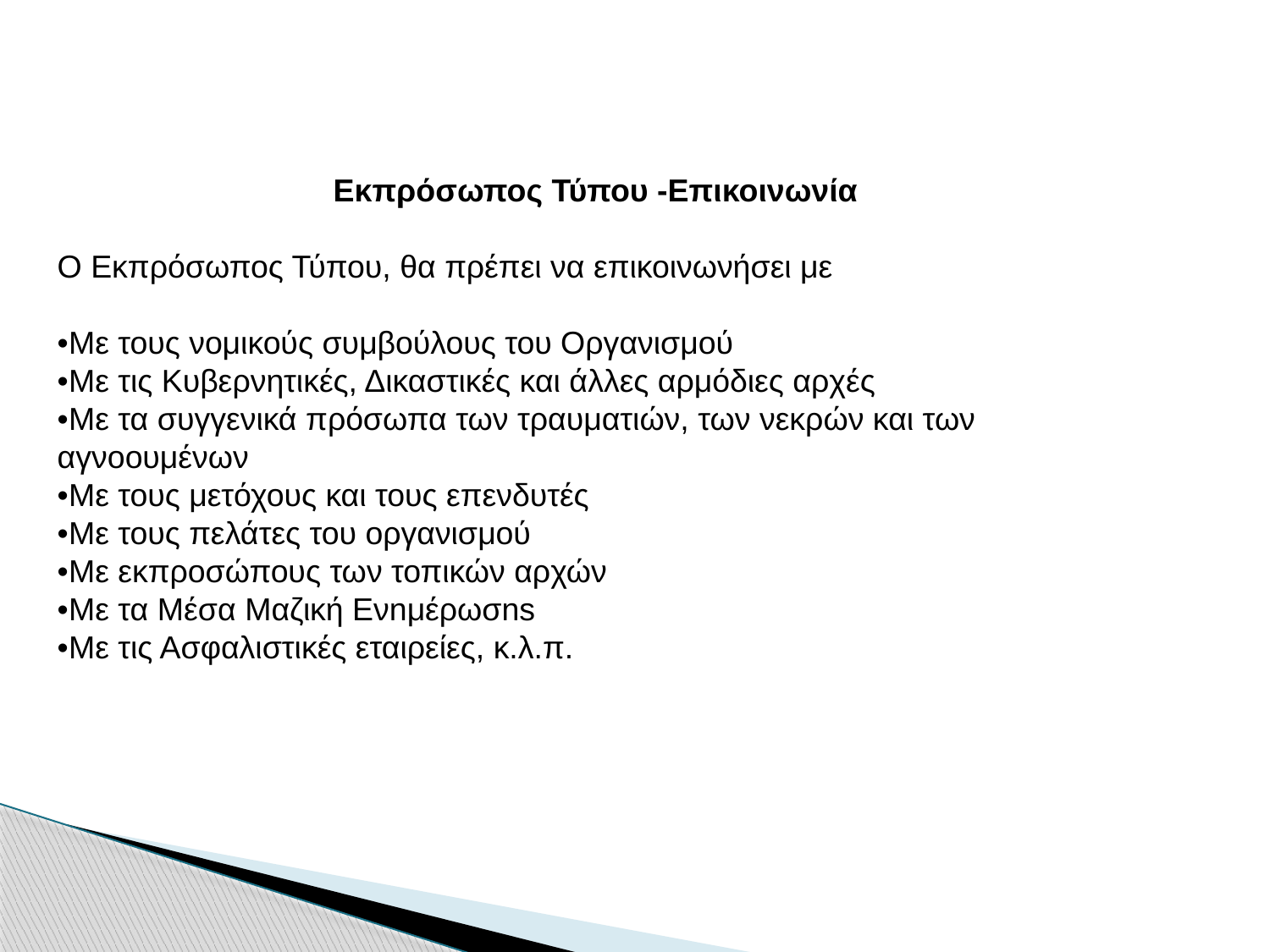

Εκπρόσωπος Τύπου -Επικοινωνία

Ο Εκπρόσωπος Τύπου, θα πρέπει να επικοινωνήσει με

•Με τους νομικούς συμβούλους του Οργανισμού
•Με τις Κυβερνητικές, Δικαστικές και άλλες αρμόδιες αρχές
•Με τα συγγενικά πρόσωπα των τραυματιών, των νεκρών και των
αγνοουμένων
•Με τους μετόχους και τους επενδυτές
•Με τους πελάτες του οργανισμού
•Με εκπροσώπους των τοπικών αρχών
•Με τα Μέσα Μαζική Ενnμέρωσns
•Με τις Ασφαλιστικές εταιρείες, κ.λ.π.